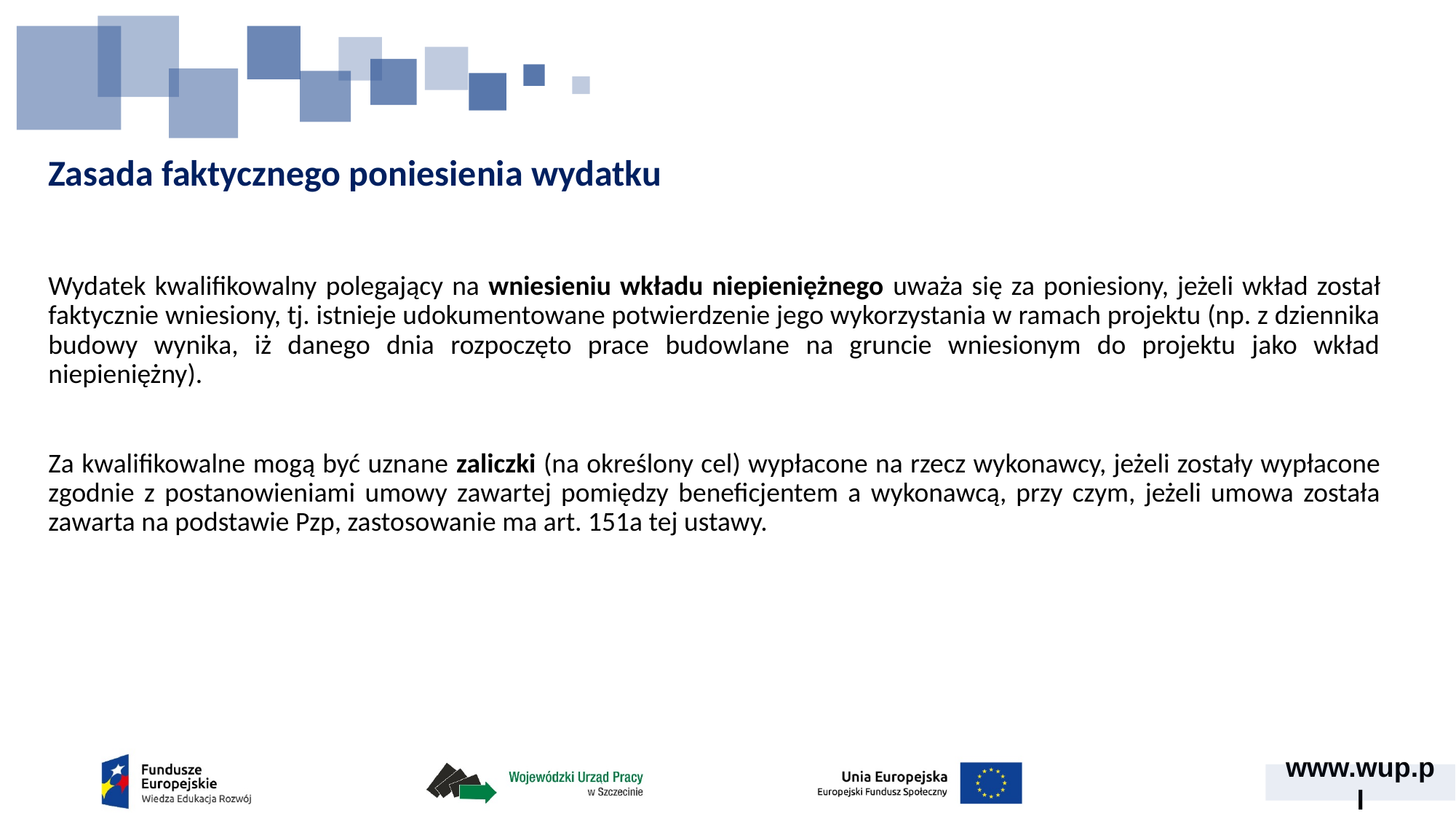

# Zasada faktycznego poniesienia wydatku

Wydatek kwalifikowalny polegający na wniesieniu wkładu niepieniężnego uważa się za poniesiony, jeżeli wkład został faktycznie wniesiony, tj. istnieje udokumentowane potwierdzenie jego wykorzystania w ramach projektu (np. z dziennika budowy wynika, iż danego dnia rozpoczęto prace budowlane na gruncie wniesionym do projektu jako wkład niepieniężny).

Za kwalifikowalne mogą być uznane zaliczki (na określony cel) wypłacone na rzecz wykonawcy, jeżeli zostały wypłacone zgodnie z postanowieniami umowy zawartej pomiędzy beneficjentem a wykonawcą, przy czym, jeżeli umowa została zawarta na podstawie Pzp, zastosowanie ma art. 151a tej ustawy.